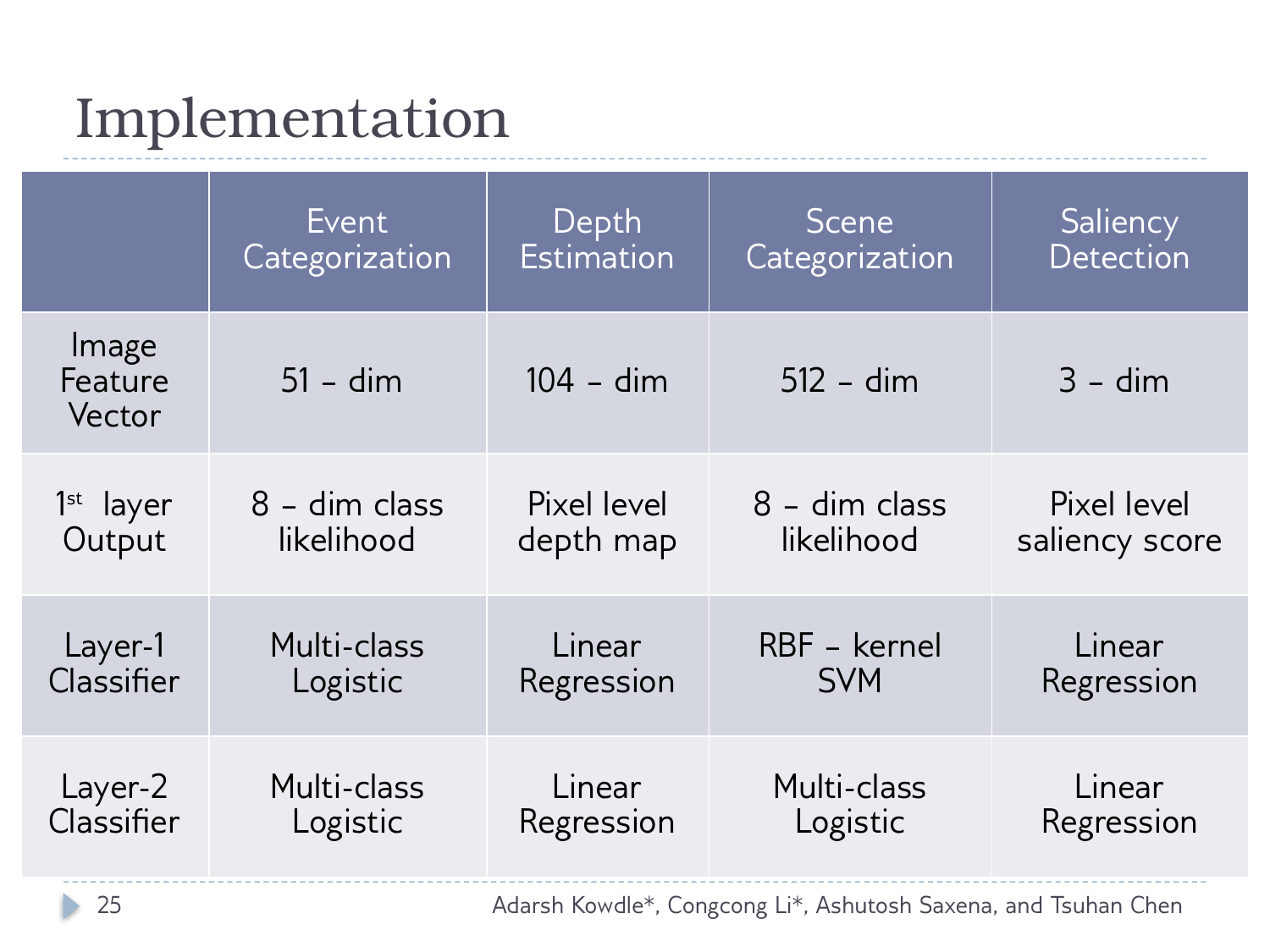

Implementation
|  | Event Categorization | Depth Estimation | Scene Categorization | Saliency Detection |
| --- | --- | --- | --- | --- |
| Image Feature Vector | 51 – dim | 104 – dim | 512 – dim | 3 – dim |
| 1st layer Output | 8 – dim class likelihood | Pixel level depth map | 8 – dim class likelihood | Pixel level saliency score |
| Layer-1 Classifier | Multi-class Logistic | Linear Regression | RBF – kernel SVM | Linear Regression |
| Layer-2 Classifier | Multi-class Logistic | Linear Regression | Multi-class Logistic | Linear Regression |
25
Adarsh Kowdle*, Congcong Li*, Ashutosh Saxena, and Tsuhan Chen